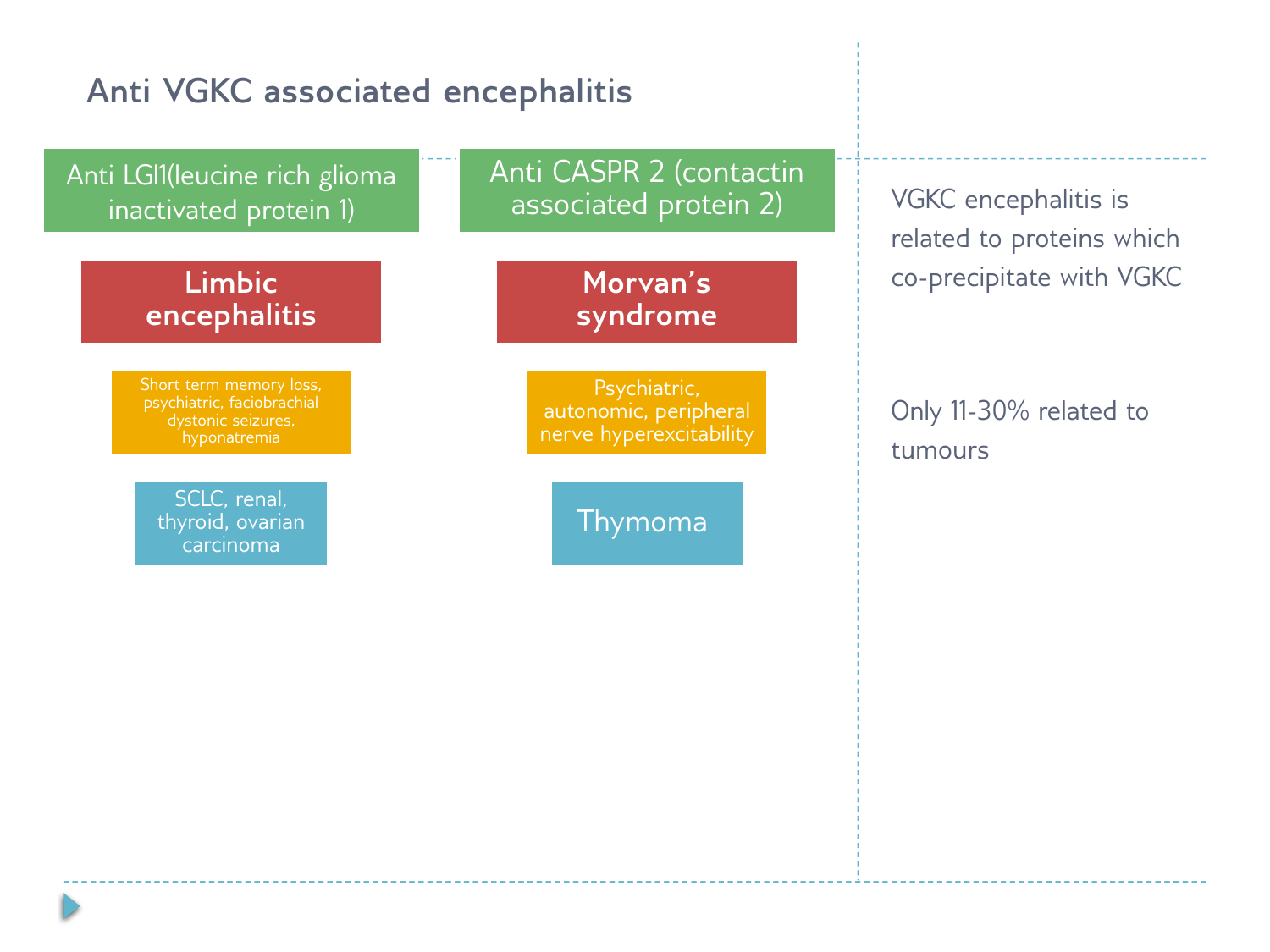

# Anti VGKC associated encephalitis
Anti LGl1(leucine rich glioma inactivated protein 1)
Anti CASPR 2 (contactin associated protein 2)
Limbic encephalitis
Morvan’s syndrome
Psychiatric, autonomic, peripheral nerve hyperexcitability
Short term memory loss, psychiatric, faciobrachial dystonic seizures, hyponatremia
SCLC, renal, thyroid, ovarian carcinoma
Thymoma
VGKC encephalitis is related to proteins which co-precipitate with VGKC

Only 11-30% related to tumours